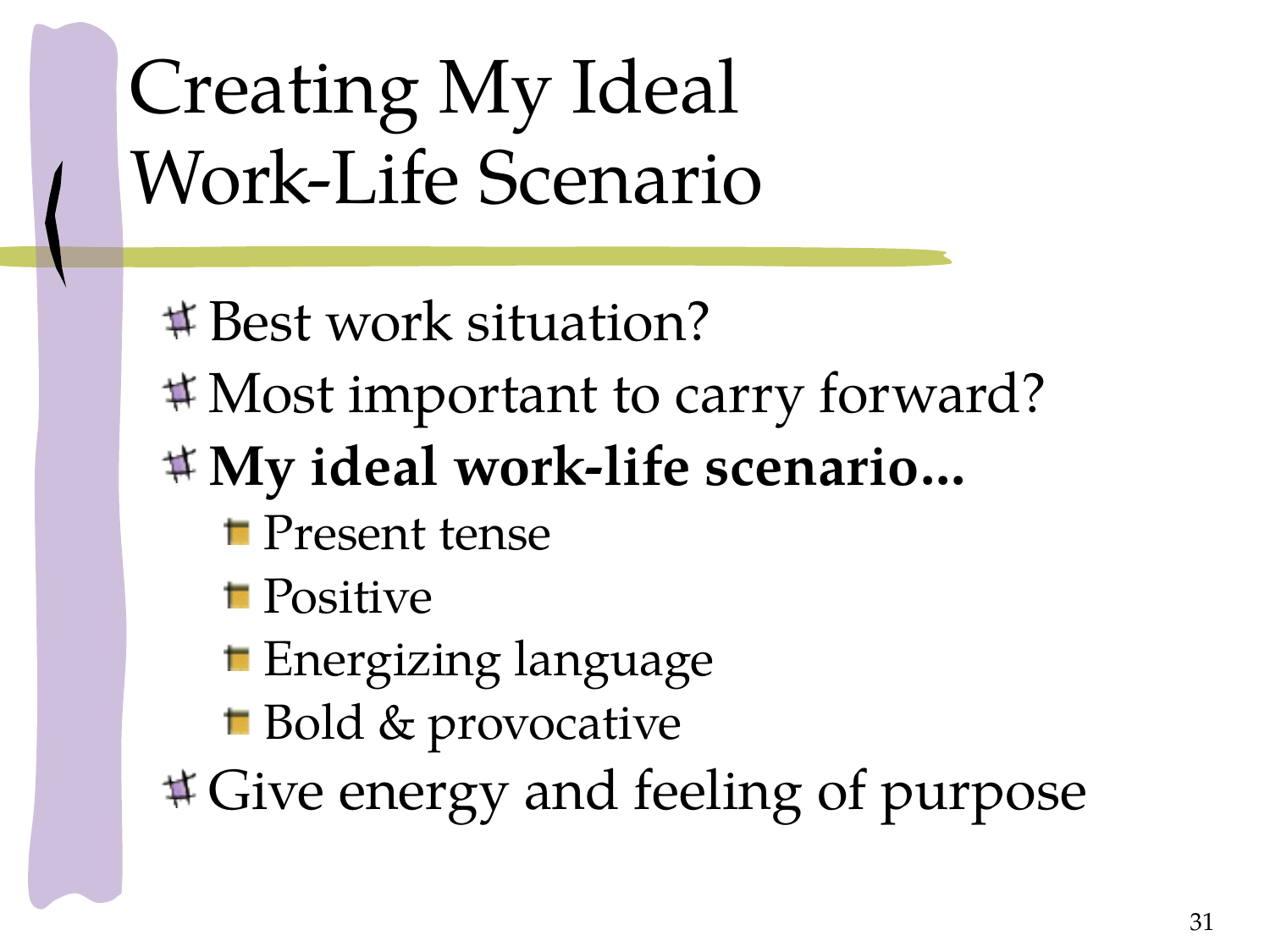

Best work situation?
Most important to carry forward?
My ideal work-life scenario…
Present tense
Positive
Energizing language
Bold & provocative
Give energy and feeling of purpose
Creating My Ideal
Work-Life Scenario
31